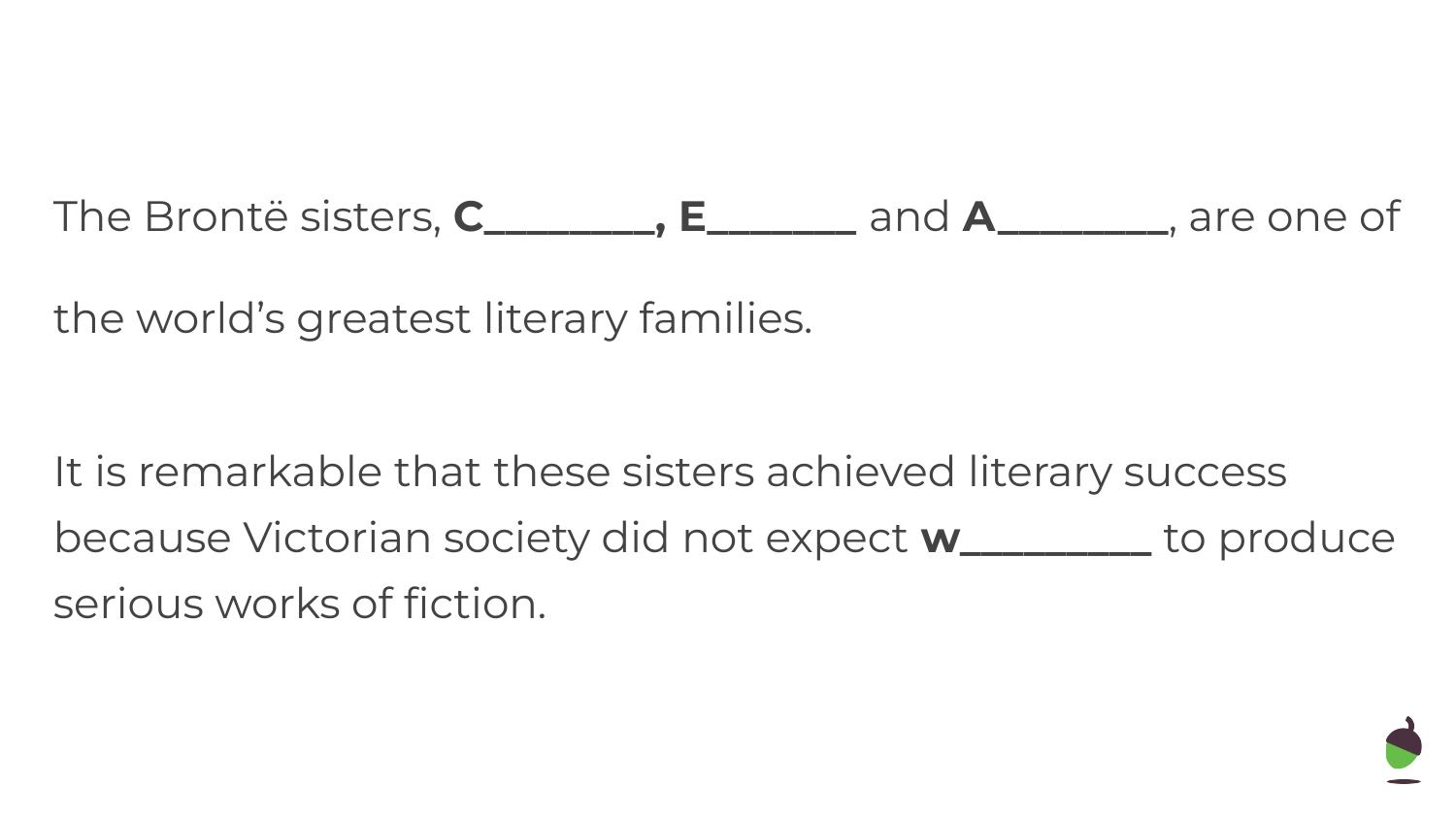

The Brontë sisters, C________, E_______ and A________, are one of the world’s greatest literary families.

It is remarkable that these sisters achieved literary success because Victorian society did not expect w_________ to produce serious works of fiction.